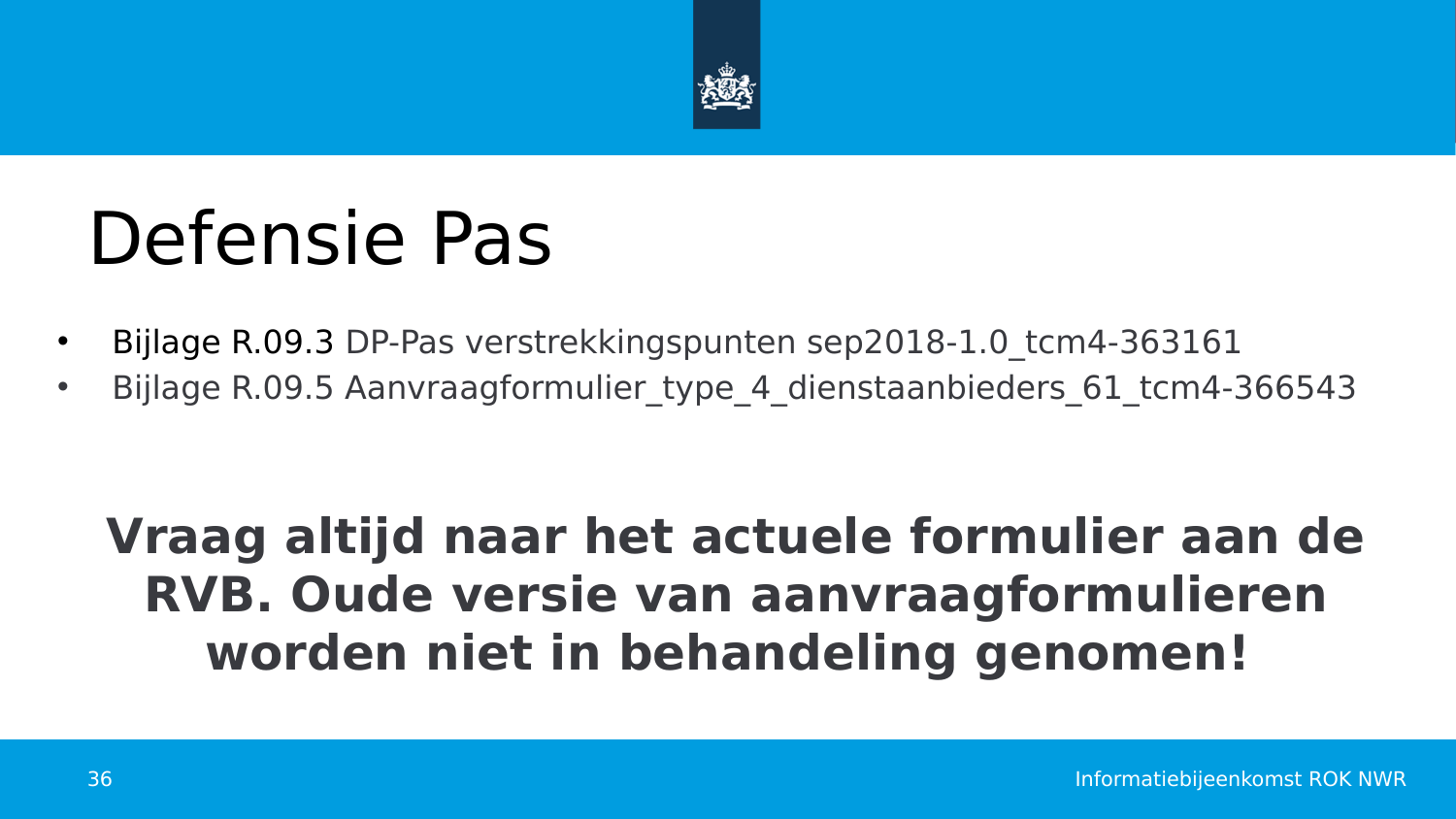

# Defensie Pas
Bijlage R.09.3 DP-Pas verstrekkingspunten sep2018-1.0_tcm4-363161
Bijlage R.09.5 Aanvraagformulier_type_4_dienstaanbieders_61_tcm4-366543

Vraag altijd naar het actuele formulier aan de RVB. Oude versie van aanvraagformulieren worden niet in behandeling genomen!
36
Informatiebijeenkomst ROK NWR